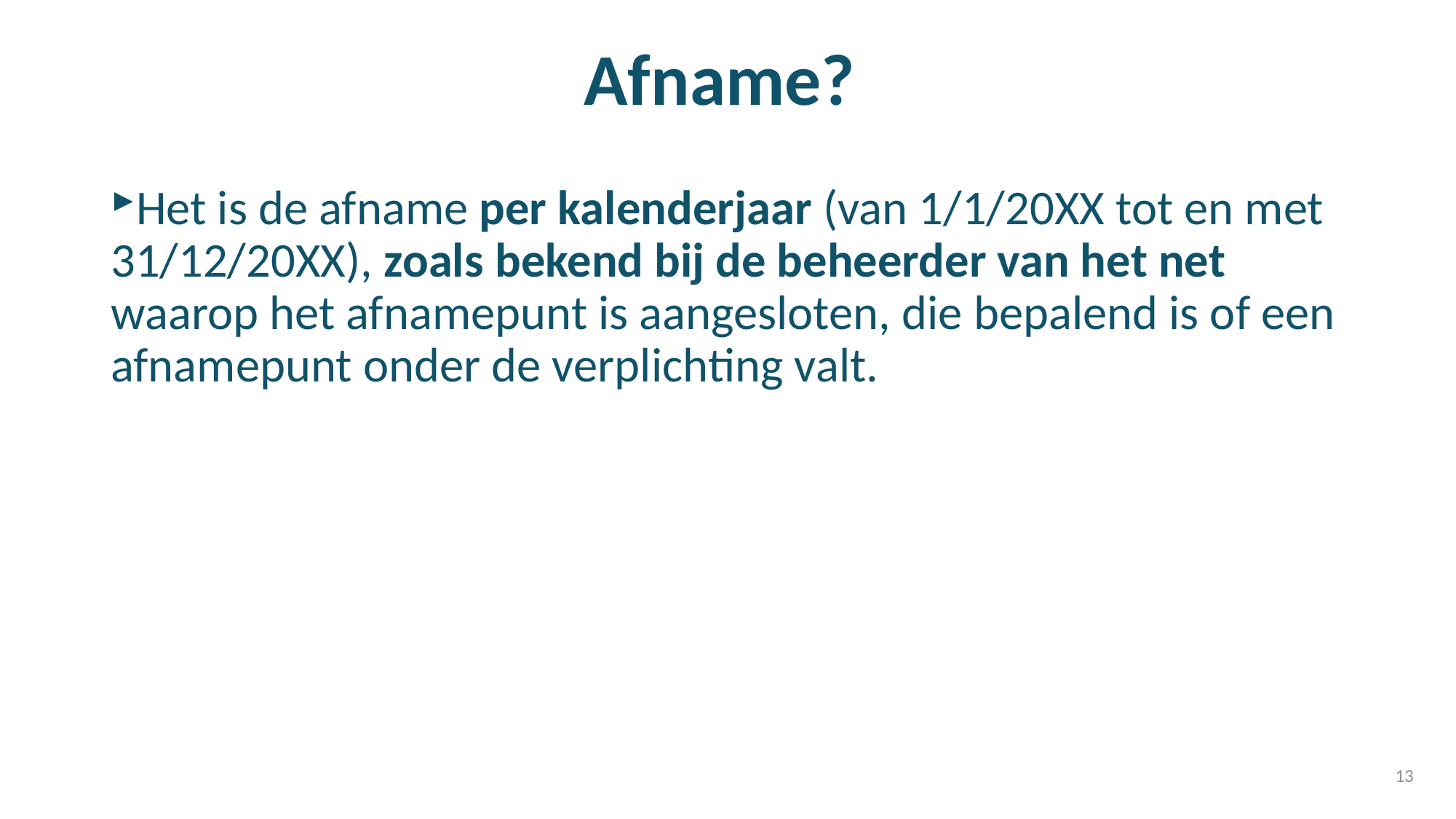

# Afname?
Het is de afname per kalenderjaar (van 1/1/20XX tot en met 31/12/20XX), zoals bekend bij de beheerder van het net waarop het afnamepunt is aangesloten, die bepalend is of een afnamepunt onder de verplichting valt.
13